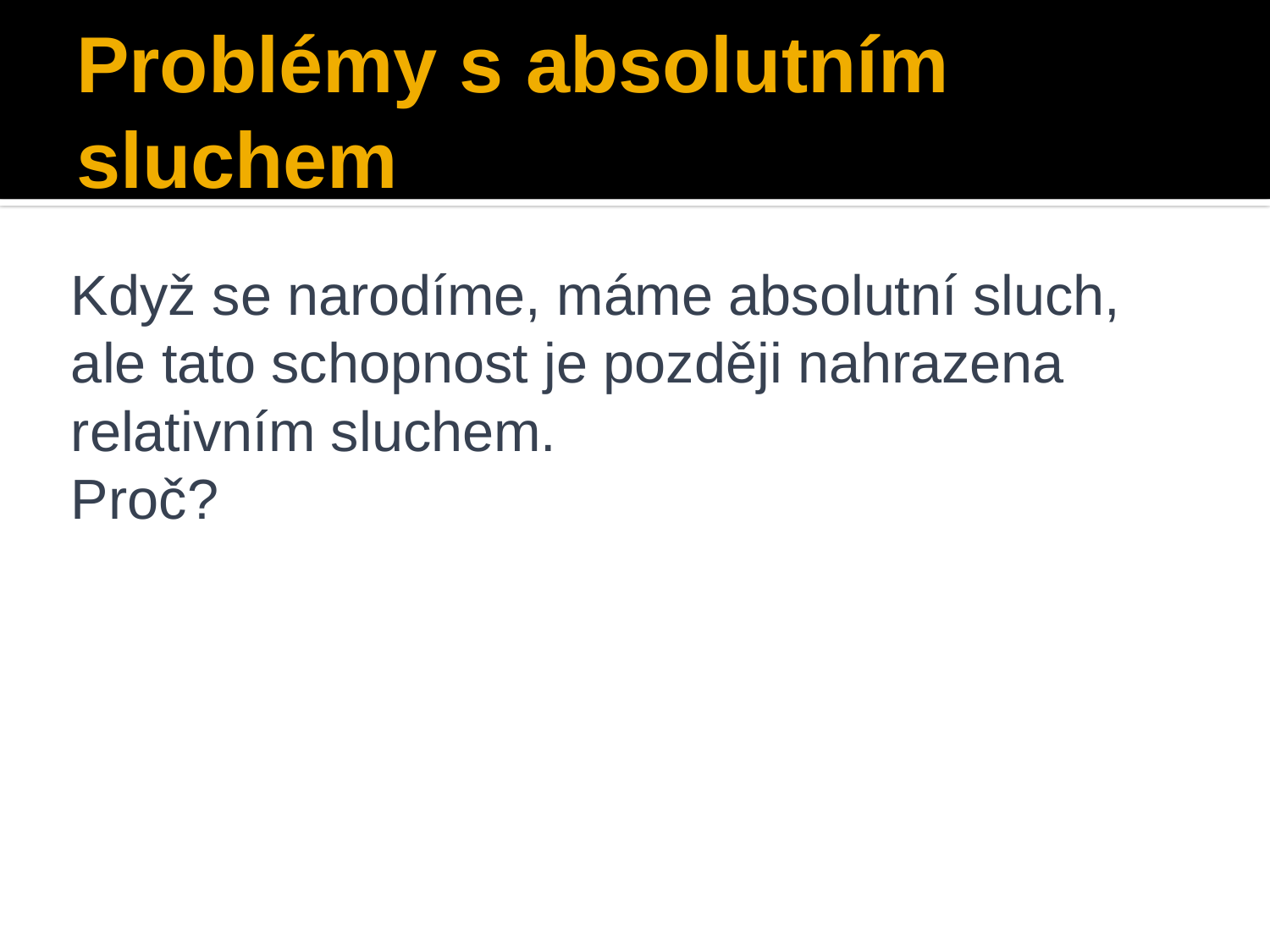

# Problémy s absolutním sluchem
Když se narodíme, máme absolutní sluch, ale tato schopnost je později nahrazena relativním sluchem.
Proč?